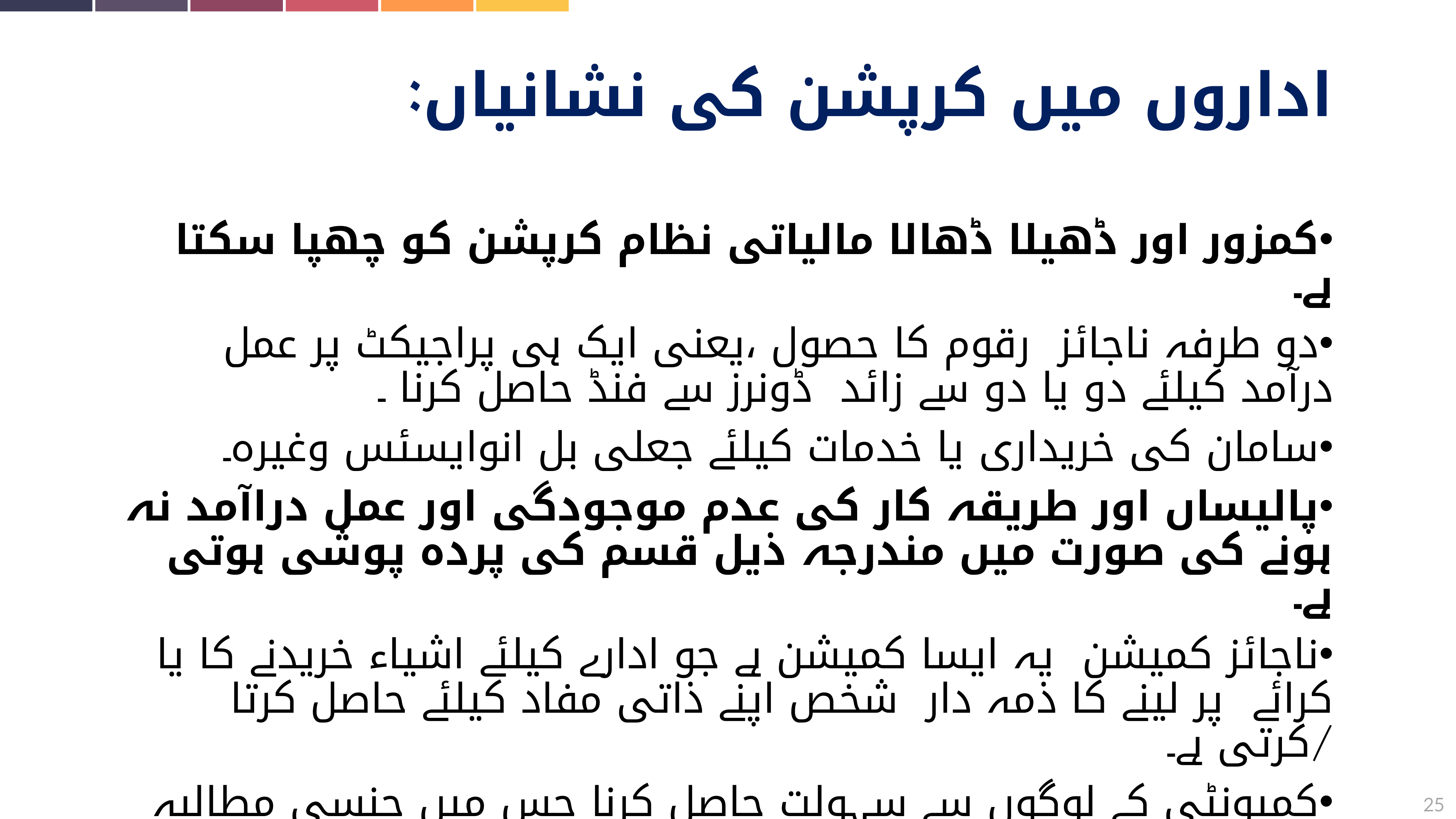

اداروں میں کرپشن کی نشانیاں:

کمزور اور ڈھیلا ڈھالا مالیاتی نظام کرپشن کو چھپا سکتا ہے۔
دو طرفہ ناجائز  رقوم کا حصول ،یعنی ایک ہی پراجیکٹ پر عمل درآمد کیلئے دو یا دو سے زائد  ڈونرز سے فنڈ حاصل کرنا ۔
سامان کی خریداری یا خدمات کیلئے جعلی بل انوایسئس وغیرہ۔
پالیساں اور طریقہ کار کی عدم موجودگی اور عمل دراآمد نہ ہونے کی صورت میں مندرجہ ذیل قسم کی پردہ پوشی ہوتی ہے۔
ناجائز کمیشن  یہ ایسا کمیشن ہے جو ادارے کیلئے اشیاء خریدنے کا یا کرائے  پر لینے کا ذمہ دار  شخص اپنے ذاتی مفاد کیلئے حاصل کرتا /کرتی ہے۔
کمیونٹی کے لوگوں سے سہولت حاصل کرنا جس میں جنسی مطالبہ بھی شامل ہوسکتا ہے۔
فرضی ملازمت   Ghost Employees  ایسے ملازمین   جن کا تذکرہ صرف کاغذات میں ہوتا ہے تاکہ پروجیکٹ کی رقم بڑھا کر
 حاصل کی جاسکے۔